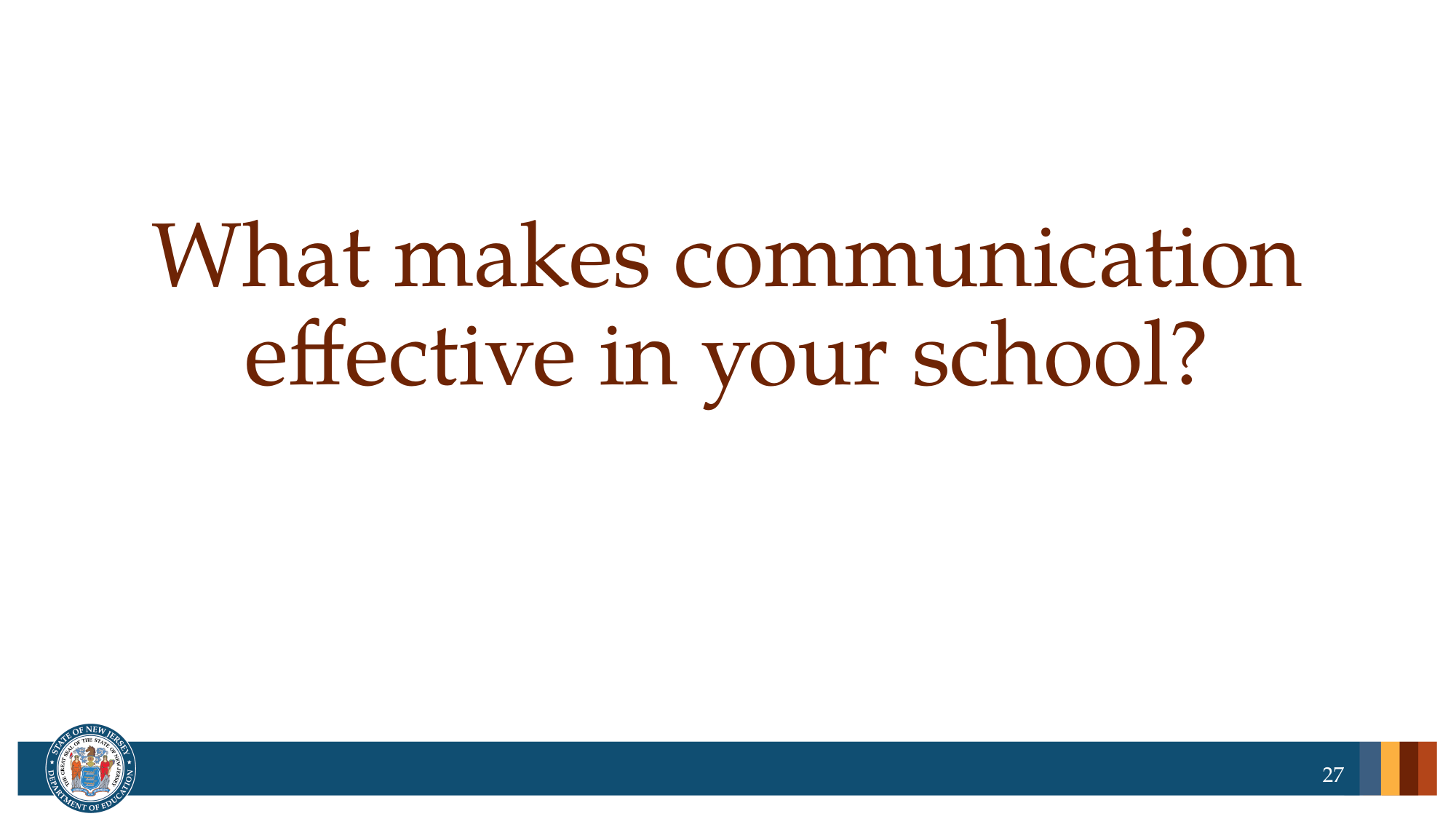

# What makes communication effective in your school?
27